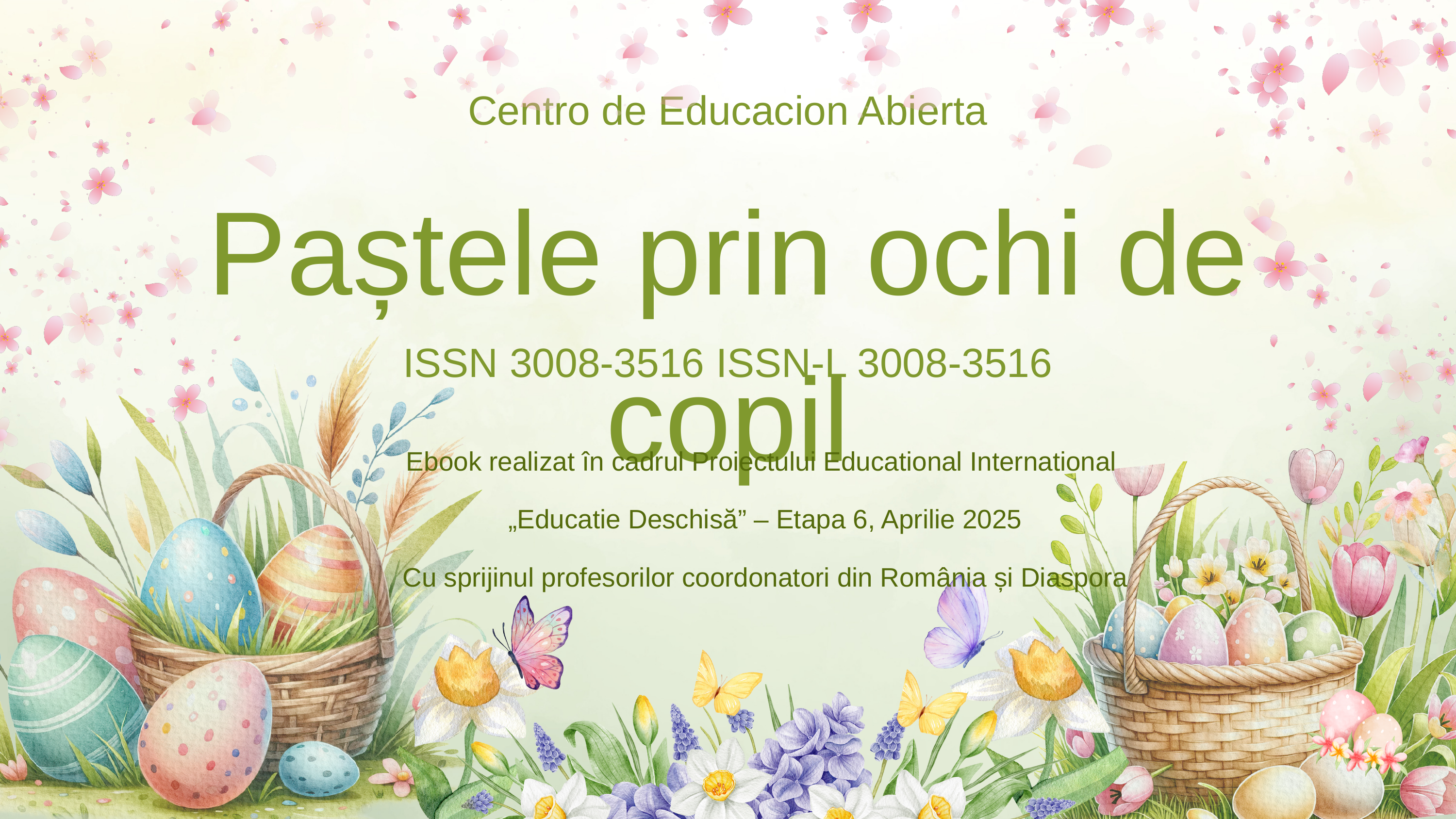

Centro de Educacion Abierta
Paștele prin ochi de copil

ISSN 3008-3516 ISSN-L 3008-3516

Ebook realizat în cadrul Proiectului Educational International
„Educatie Deschisă” – Etapa 6, Aprilie 2025
Cu sprijinul profesorilor coordonatori din România și Diaspora

2